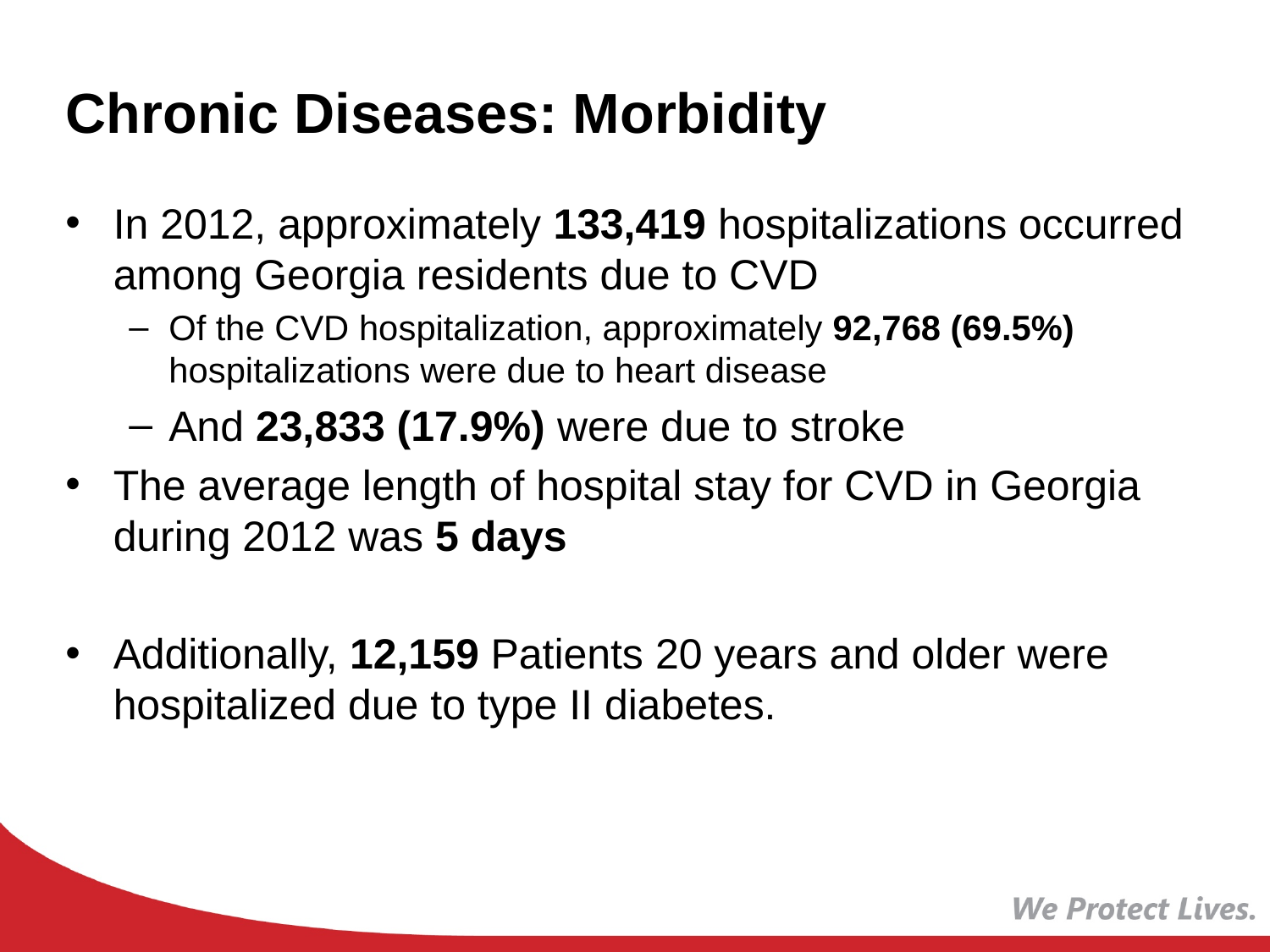

Chronic Diseases: Morbidity
In 2012, approximately 133,419 hospitalizations occurred among Georgia residents due to CVD
Of the CVD hospitalization, approximately 92,768 (69.5%) hospitalizations were due to heart disease
And 23,833 (17.9%) were due to stroke
The average length of hospital stay for CVD in Georgia during 2012 was 5 days

Additionally, 12,159 Patients 20 years and older were hospitalized due to type II diabetes.